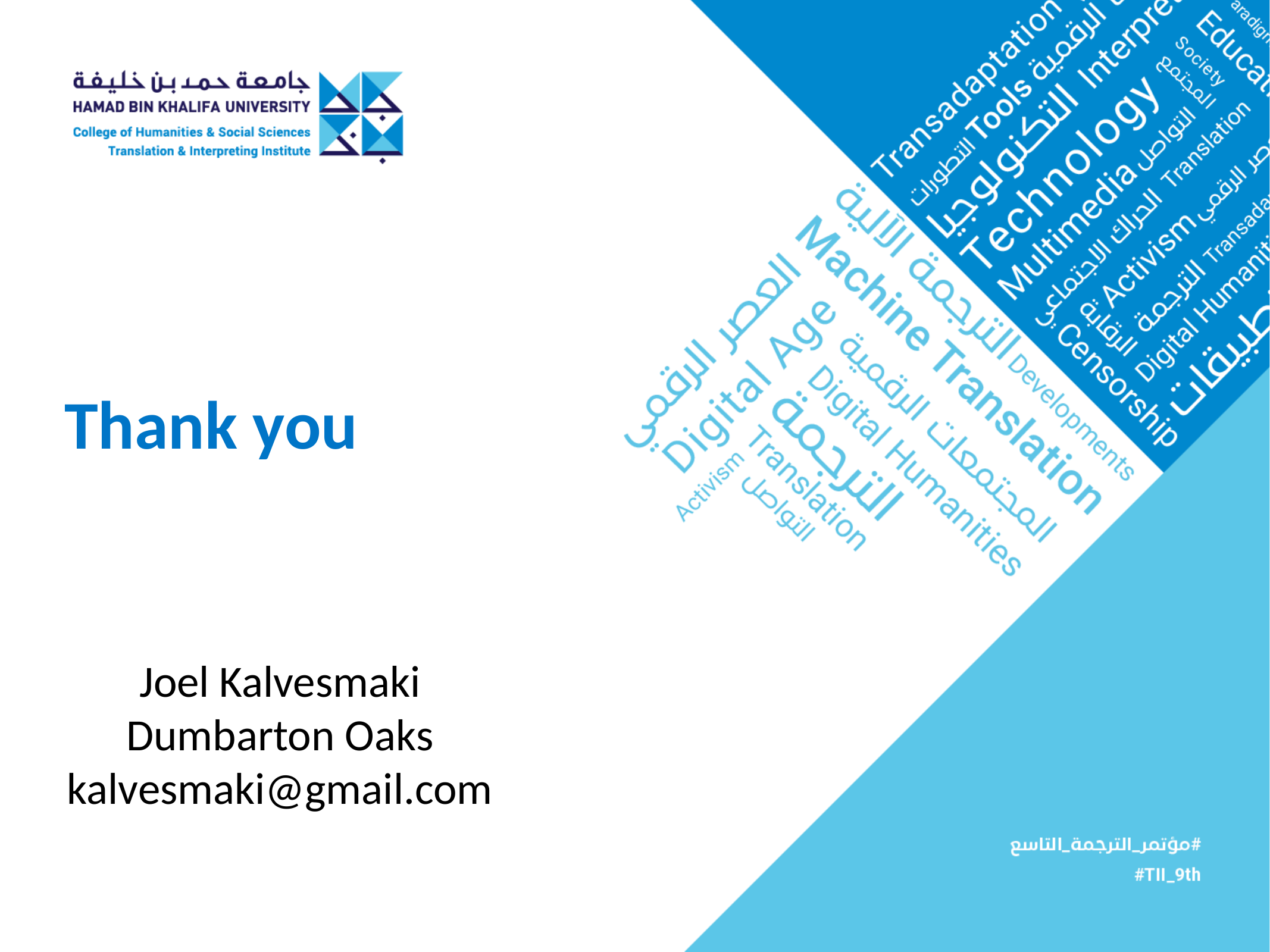

# Thank you
Joel Kalvesmaki
Dumbarton Oaks
kalvesmaki@gmail.com